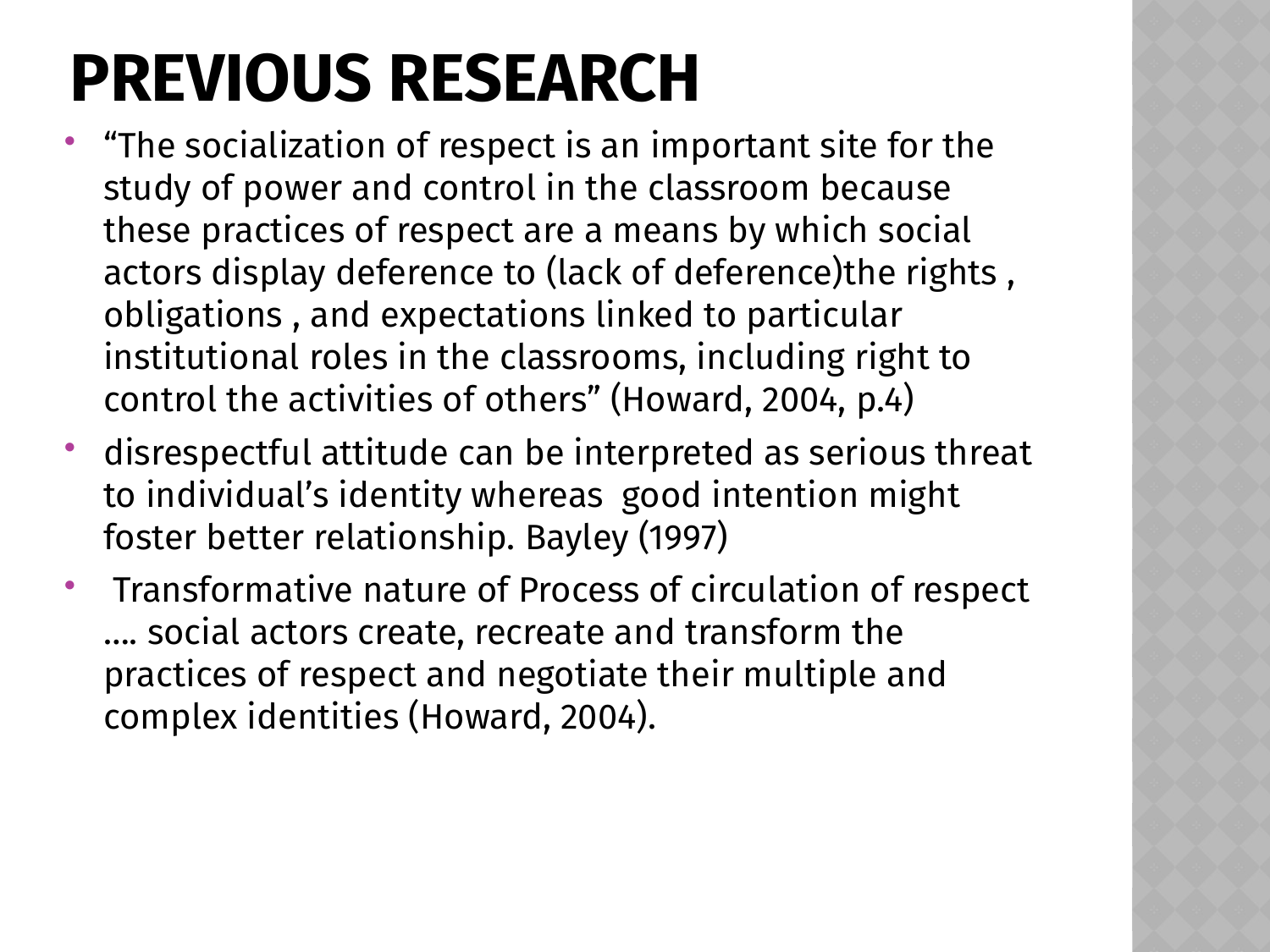

# Previous research
“The socialization of respect is an important site for the study of power and control in the classroom because these practices of respect are a means by which social actors display deference to (lack of deference)the rights , obligations , and expectations linked to particular institutional roles in the classrooms, including right to control the activities of others” (Howard, 2004, p.4)
disrespectful attitude can be interpreted as serious threat to individual’s identity whereas  good intention might foster better relationship. Bayley (1997)
 Transformative nature of Process of circulation of respect …. social actors create, recreate and transform the practices of respect and negotiate their multiple and complex identities (Howard, 2004).